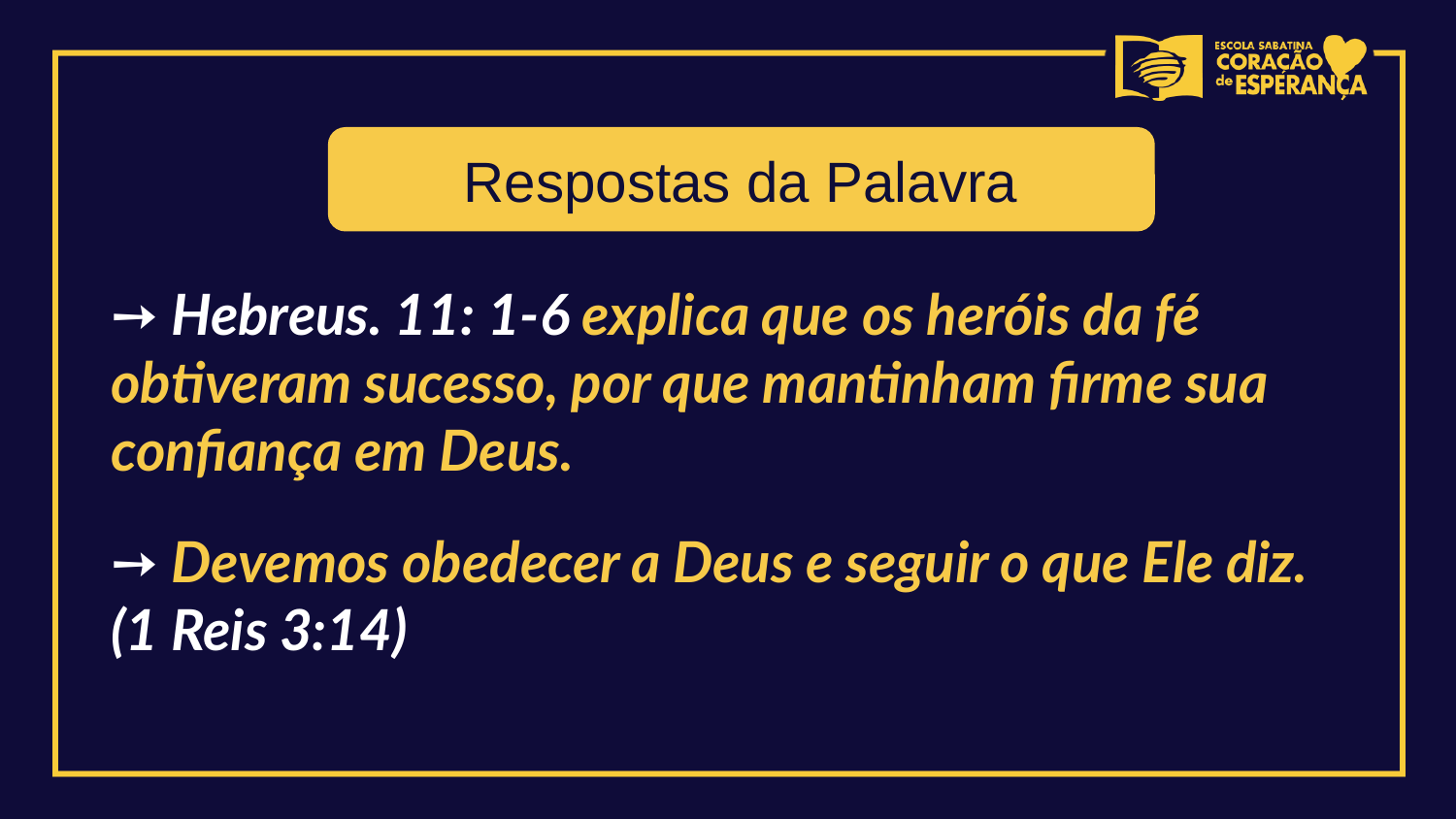

Respostas da Palavra
➙ Hebreus. 11: 1-6 explica que os heróis da fé obtiveram sucesso, por que mantinham firme sua confiança em Deus.

➙ Devemos obedecer a Deus e seguir o que Ele diz.
(1 Reis 3:14)